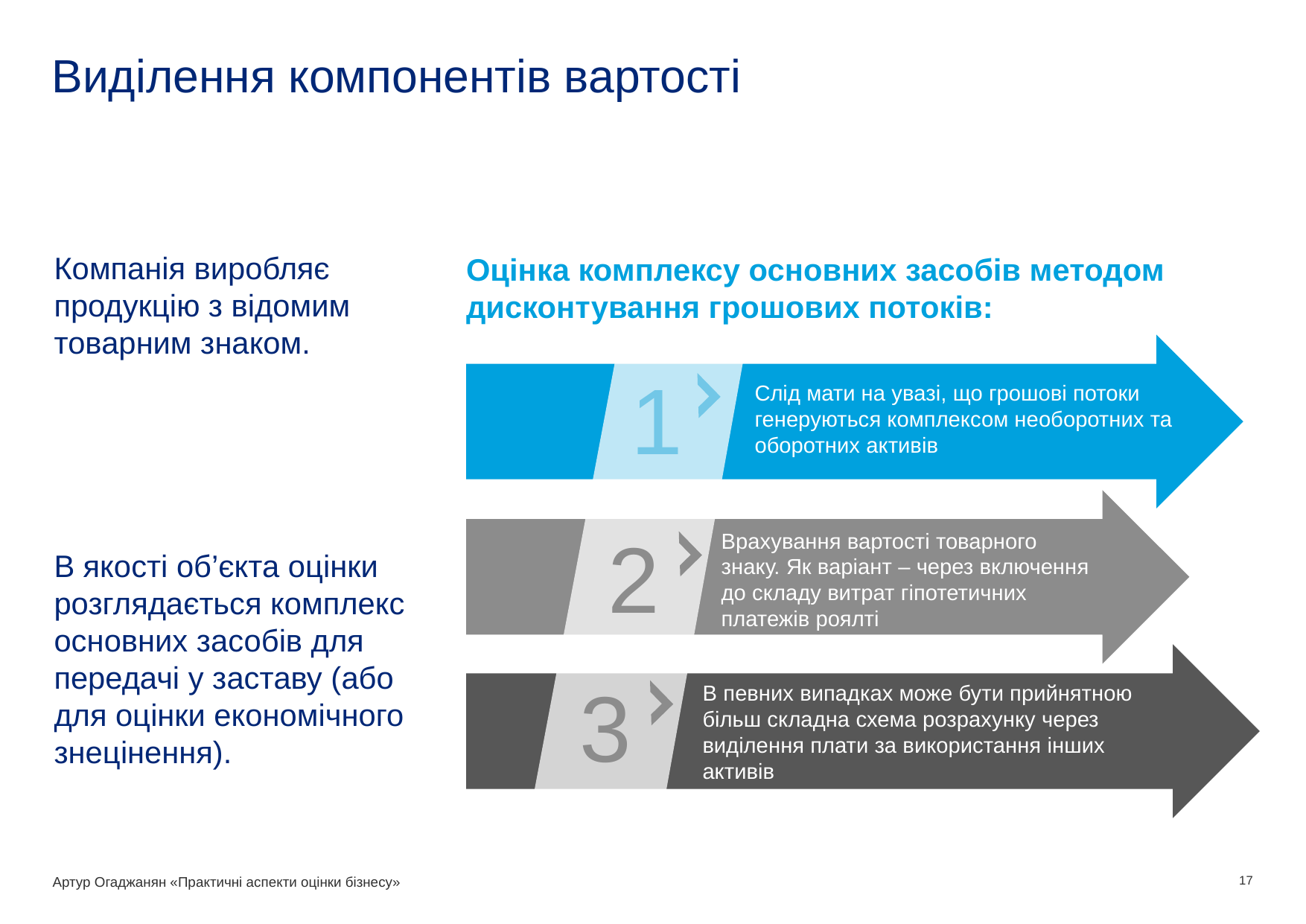

# Виділення компонентів вартості
Компанія виробляє продукцію з відомим товарним знаком.

В якості об’єкта оцінки розглядається комплекс основних засобів для передачі у заставу (або для оцінки економічного знецінення).
Оцінка комплексу основних засобів методом дисконтування грошових потоків:

1

2

3

Слід мати на увазі, що грошові потоки генеруються комплексом необоротних та оборотних активів

Врахування вартості товарного знаку. Як варіант – через включення до складу витрат гіпотетичних платежів роялті

В певних випадках може бути прийнятною більш складна схема розрахунку через виділення плати за використання інших активів
Артур Огаджанян «Практичні аспекти оцінки бізнесу»